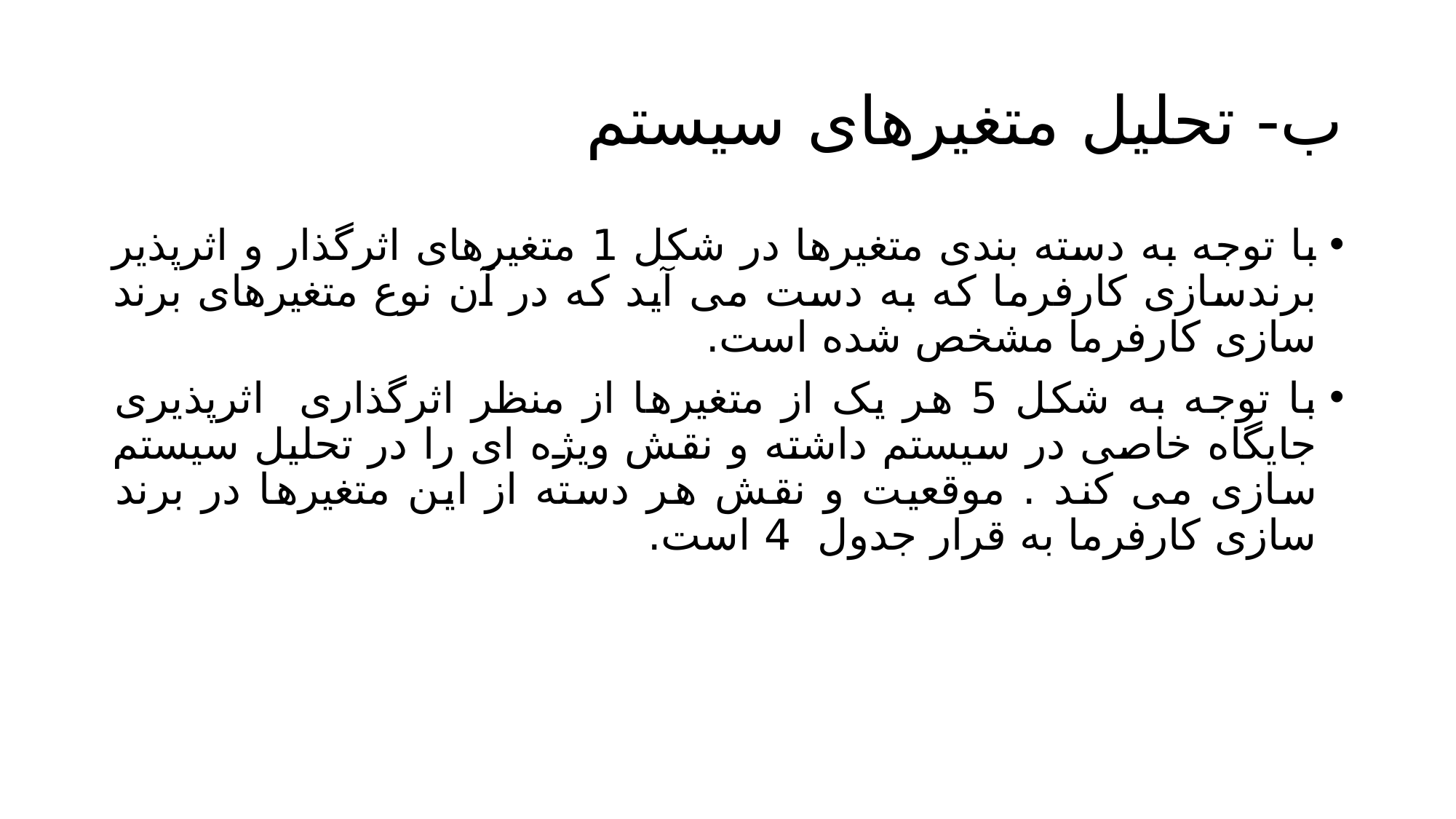

# ب- تحلیل متغیرهای سیستم
با توجه به دسته بندی متغیرها در شکل 1 متغیرهای اثرگذار و اثرپذیر برندسازی کارفرما که به دست می آید که در آن نوع متغیرهای برند سازی کارفرما مشخص شده است.
با توجه به شکل 5 هر یک از متغیرها از منظر اثرگذاری  اثرپذیری جایگاه خاصی در سیستم داشته و نقش ویژه ای را در تحلیل سیستم سازی می کند . موقعیت و نقش هر دسته از این متغیرها در برند سازی کارفرما به قرار جدول  4 است.